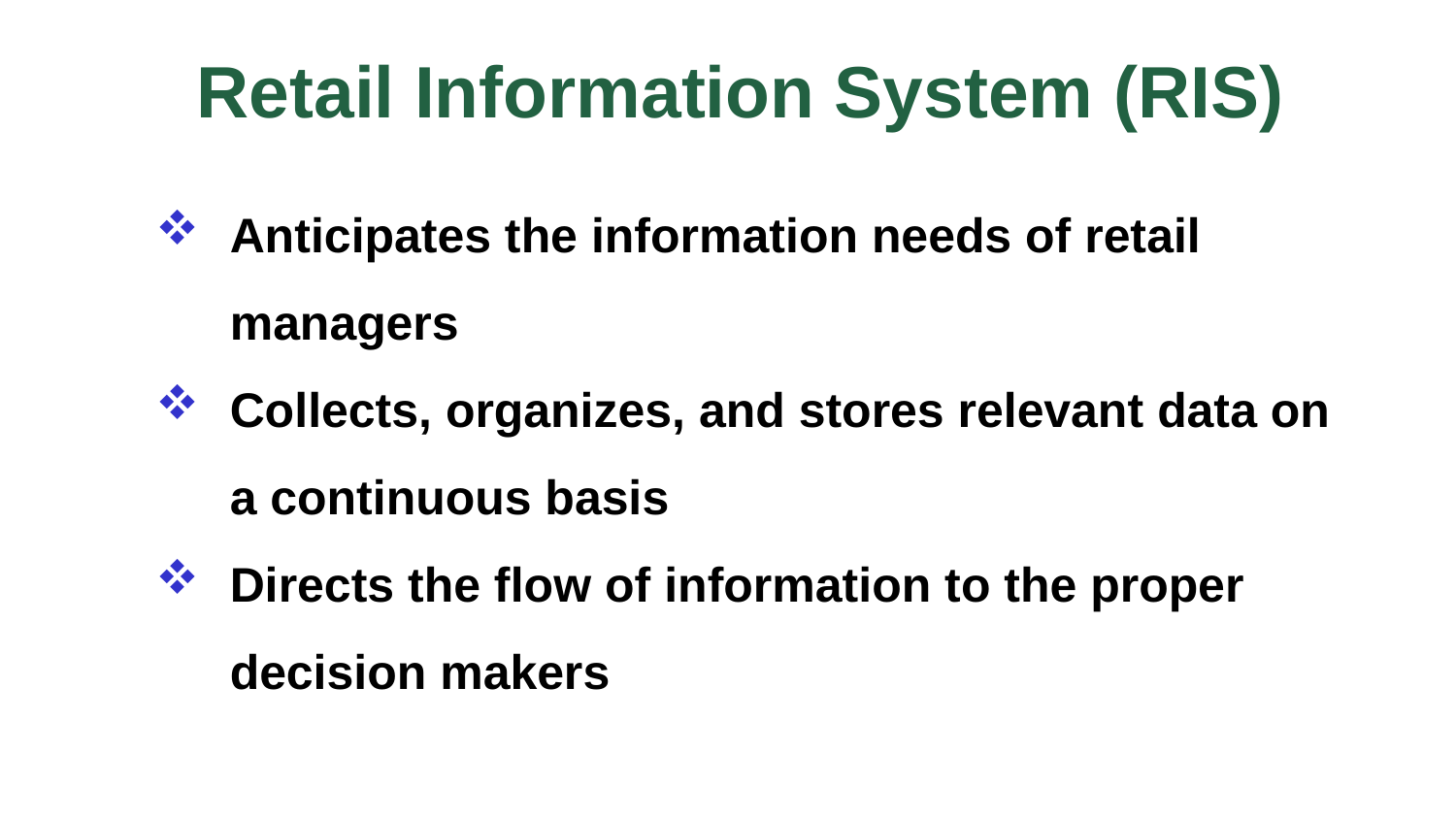

Retail Information System (RIS)
Anticipates the information needs of retail managers
Collects, organizes, and stores relevant data on a continuous basis
Directs the flow of information to the proper decision makers